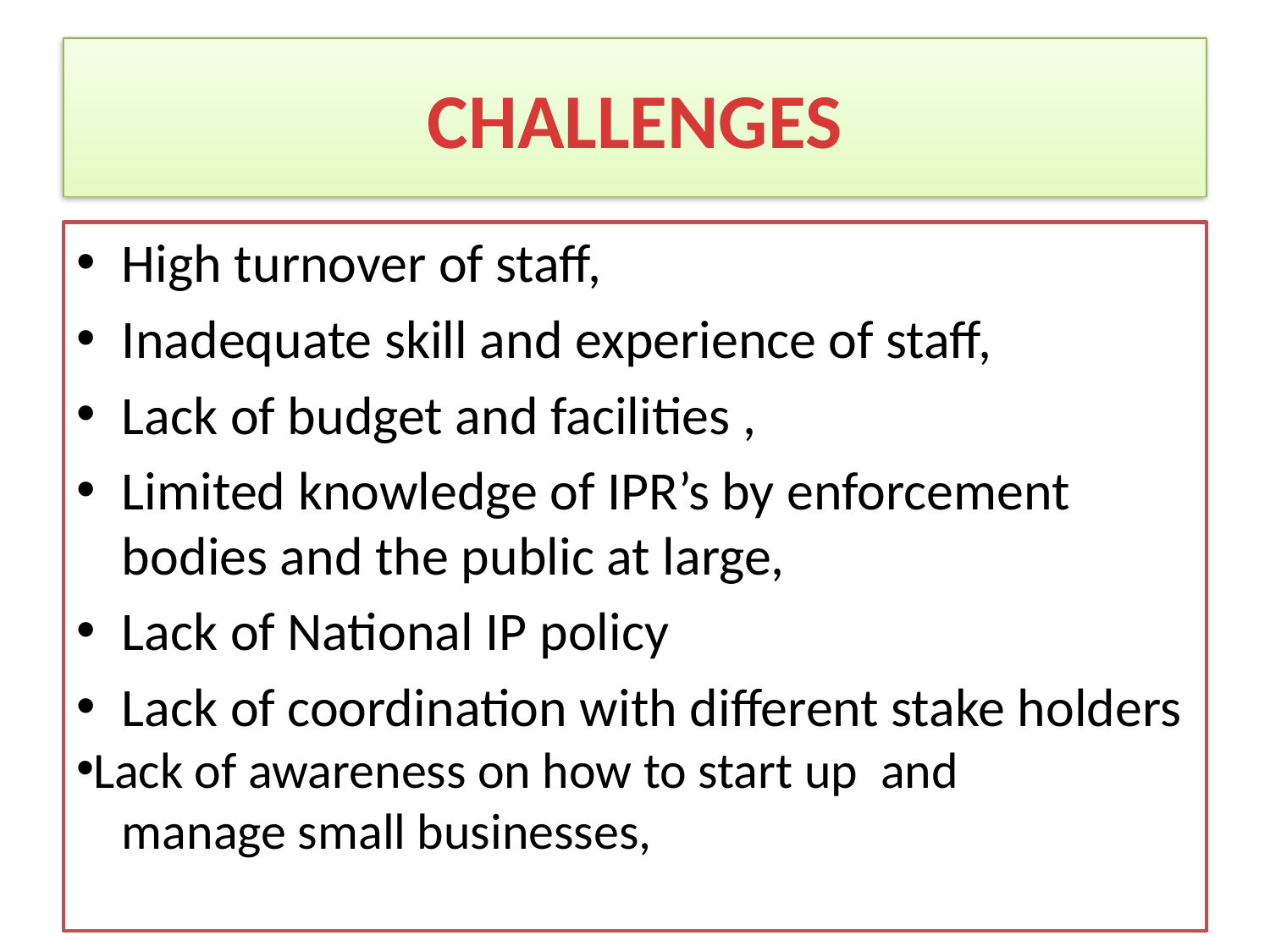

# CHALLENGES
High turnover of staff,
Inadequate skill and experience of staff,
Lack of budget and facilities ,
Limited knowledge of IPR’s by enforcement bodies and the public at large,
Lack of National IP policy
Lack of coordination with different stake holders
Lack of awareness on how to start up  and
    manage small businesses,